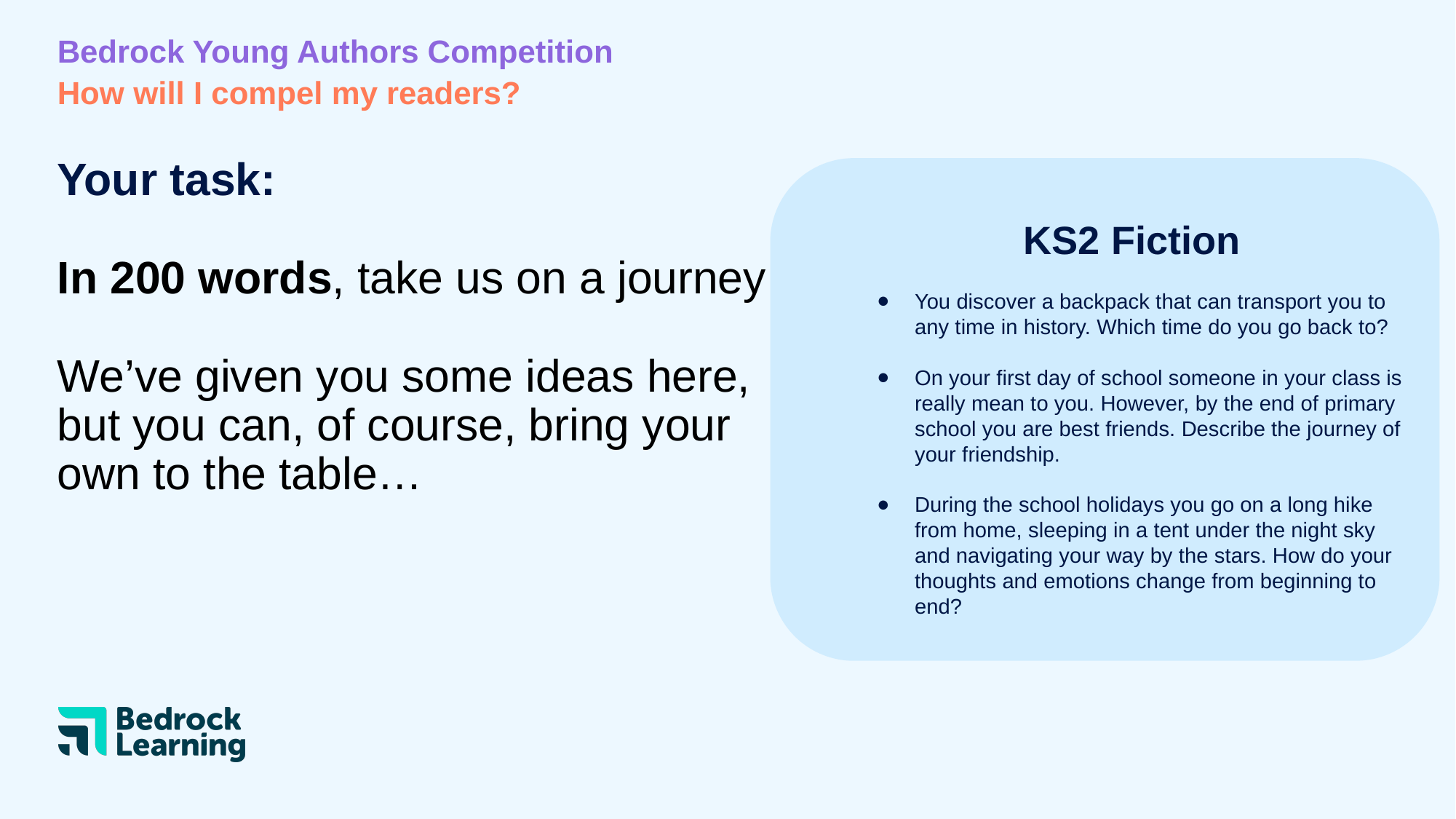

Bedrock Young Authors Competition
How will I compel my readers?

# Your task:

In 200 words, take us on a journey

We’ve given you some ideas here, but you can, of course, bring your own to the table…

KS2 Fiction

You discover a backpack that can transport you to any time in history. Which time do you go back to?

On your first day of school someone in your class is really mean to you. However, by the end of primary school you are best friends. Describe the journey of your friendship.

During the school holidays you go on a long hike from home, sleeping in a tent under the night sky and navigating your way by the stars. How do your thoughts and emotions change from beginning to end?